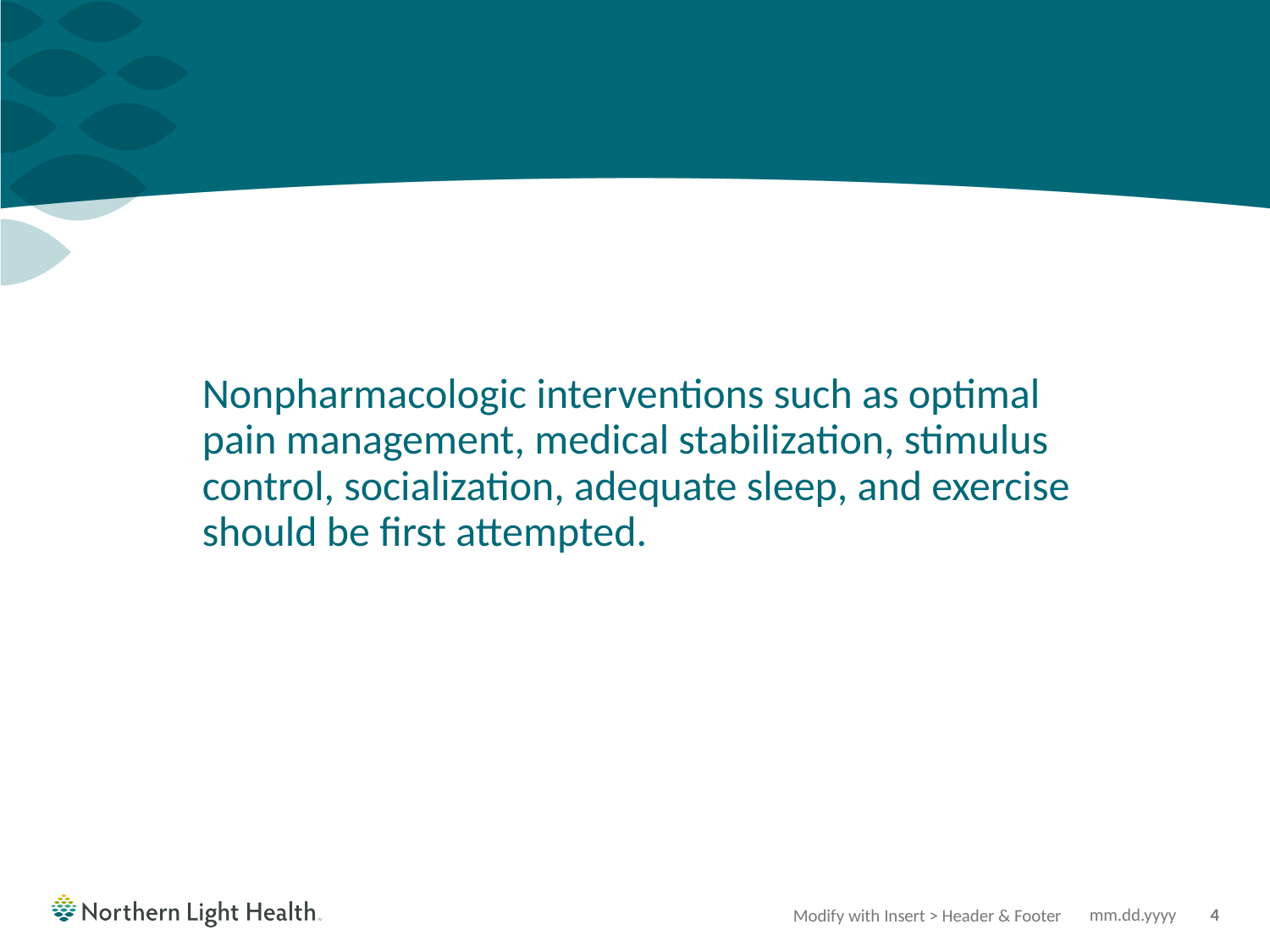

#
Nonpharmacologic interventions such as optimal pain management, medical stabilization, stimulus control, socialization, adequate sleep, and exercise should be first attempted.

Modify with Insert > Header & Footer
mm.dd.yyyy
4